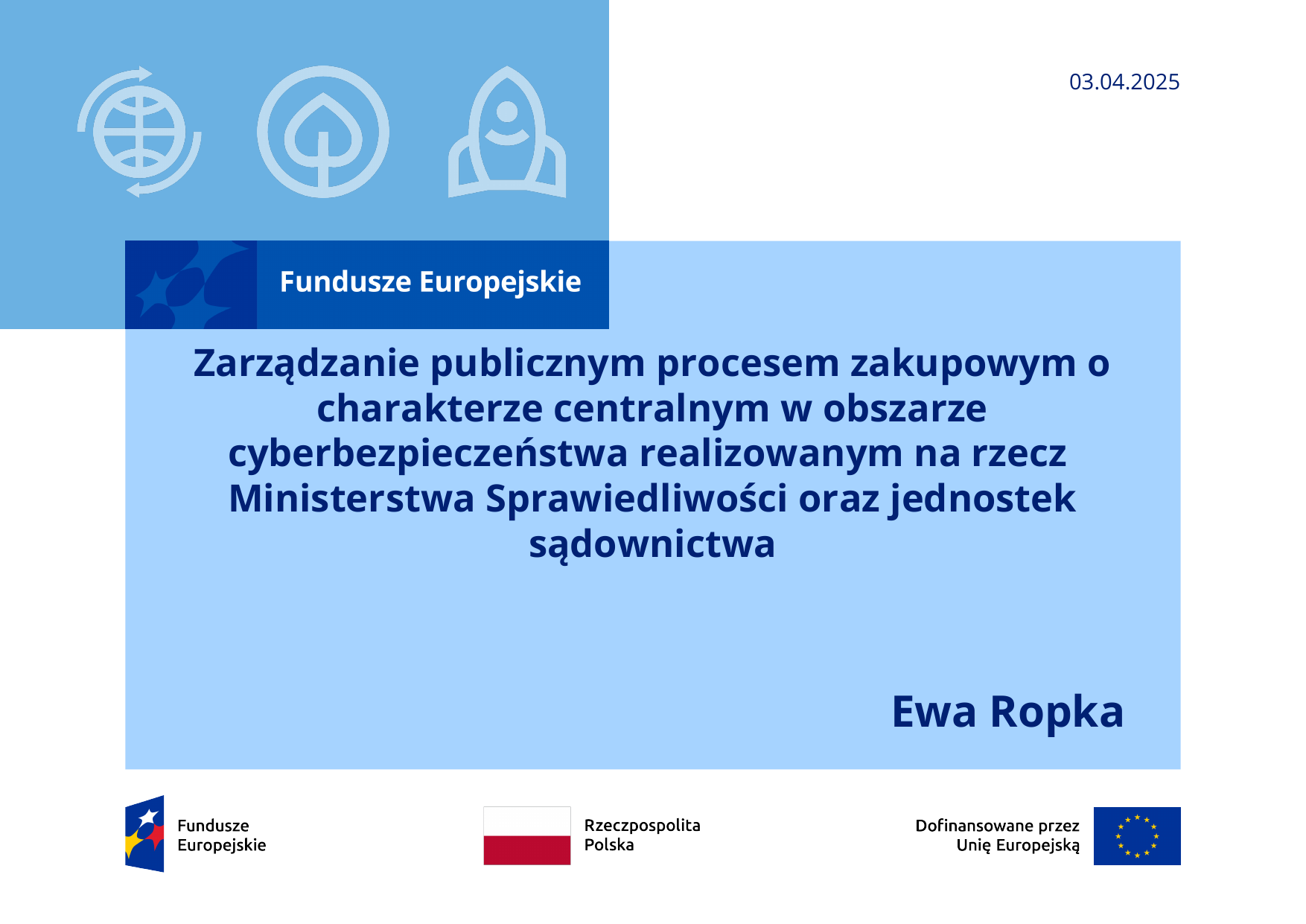

03.04.2025
# Zarządzanie publicznym procesem zakupowym o charakterze centralnym w obszarze cyberbezpieczeństwa realizowanym na rzecz Ministerstwa Sprawiedliwości oraz jednostek sądownictwa
Ewa Ropka